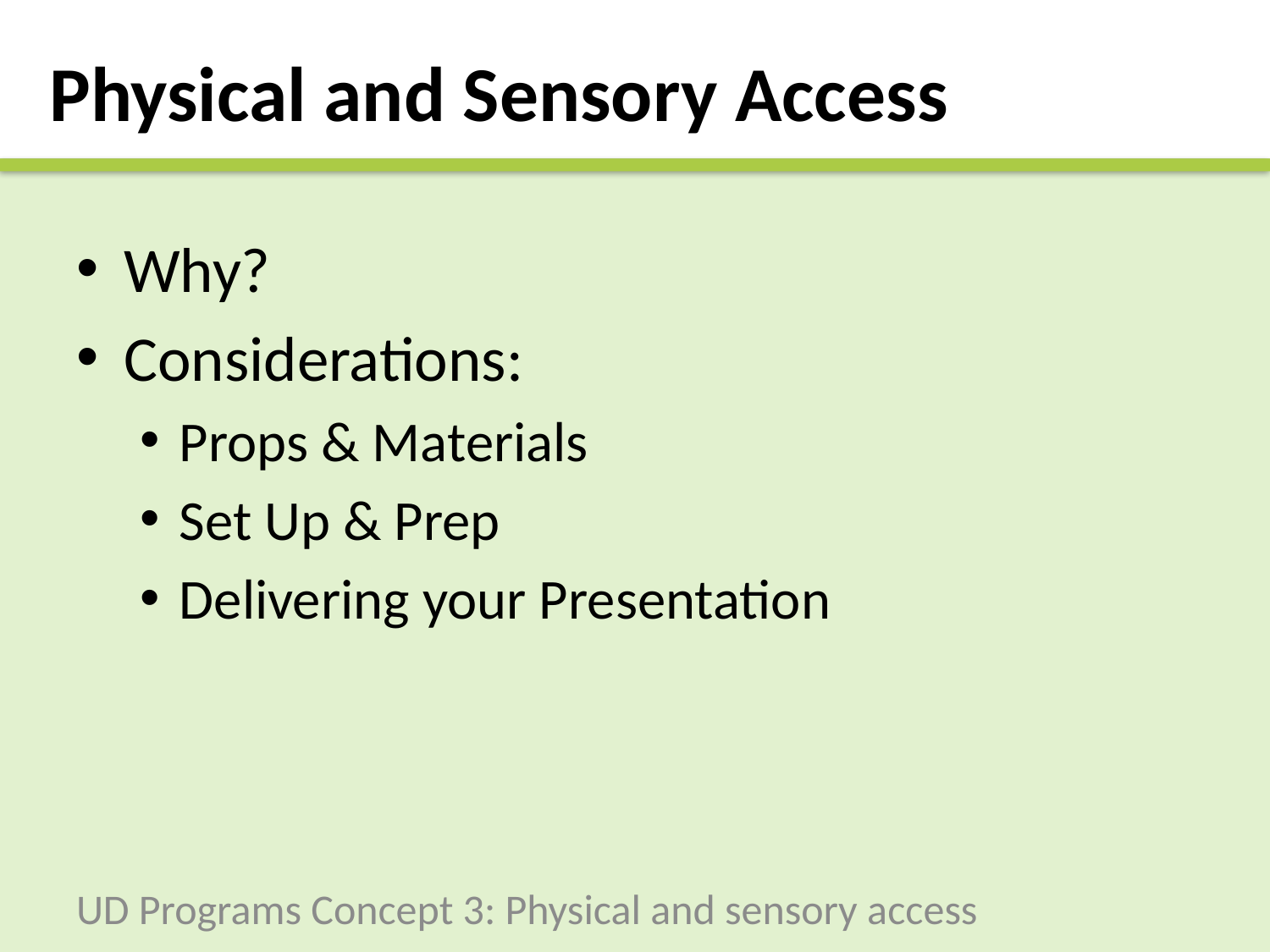

# Physical and Sensory Access
Why?
Considerations:
Props & Materials
Set Up & Prep
Delivering your Presentation
UD Programs Concept 3: Physical and sensory access